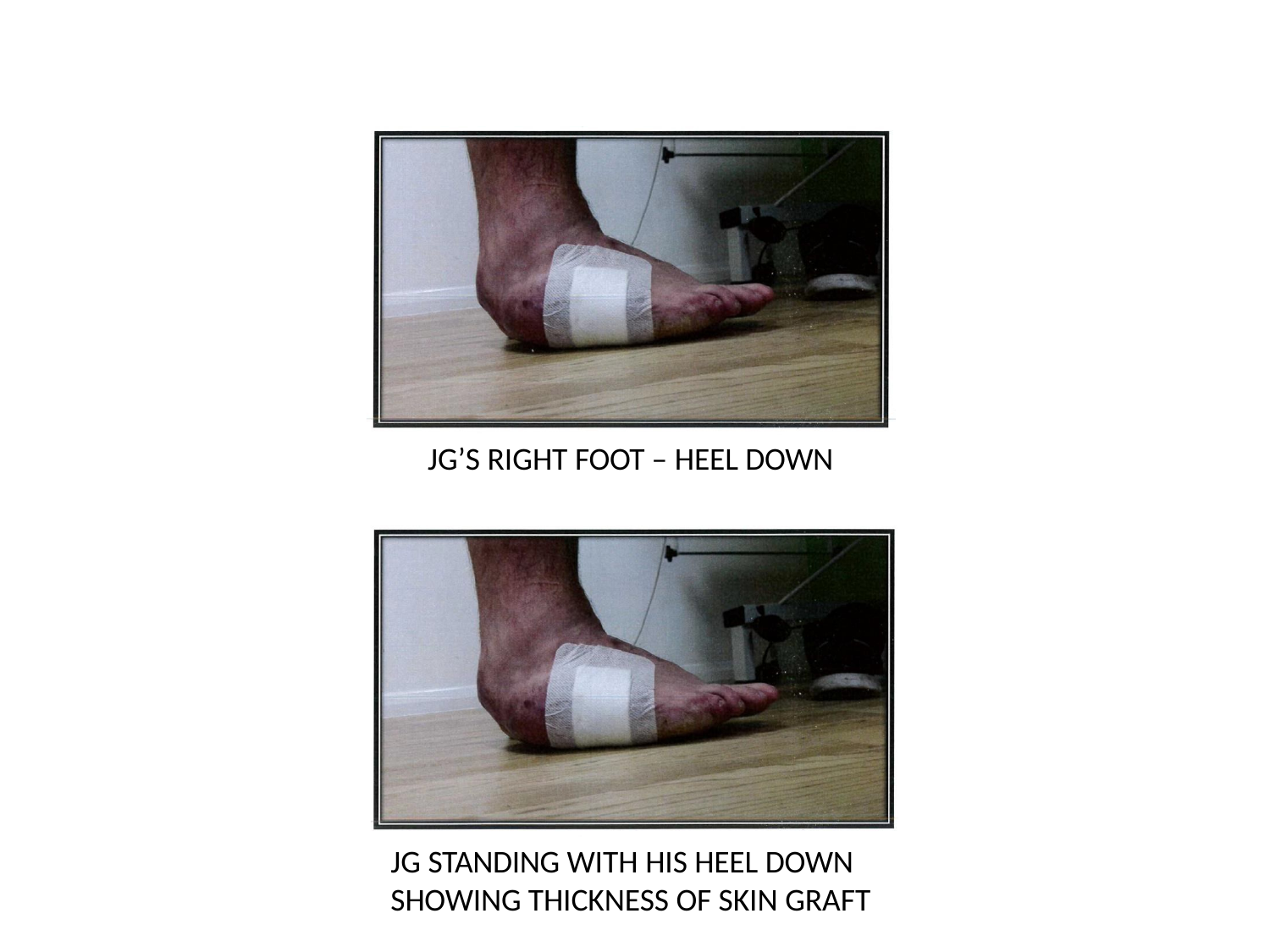

JG’S RIGHT FOOT – HEEL DOWN

JG STANDING WITH HIS HEEL DOWN  SHOWING THICKNESS OF SKIN GRAFT